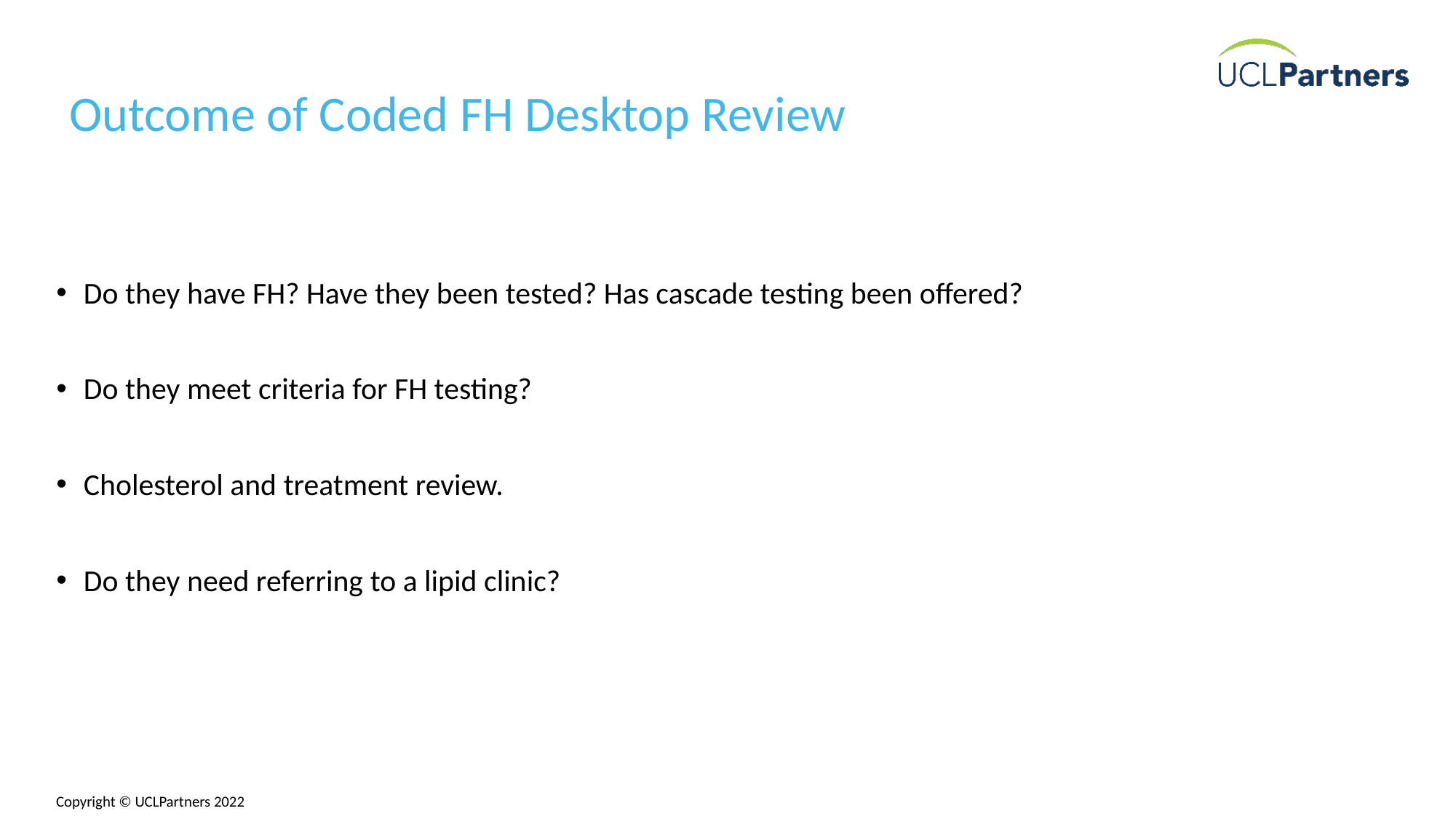

# Outcome of Coded FH Desktop Review
Do they have FH? Have they been tested? Has cascade testing been offered?

Do they meet criteria for FH testing?

Cholesterol and treatment review.

Do they need referring to a lipid clinic?